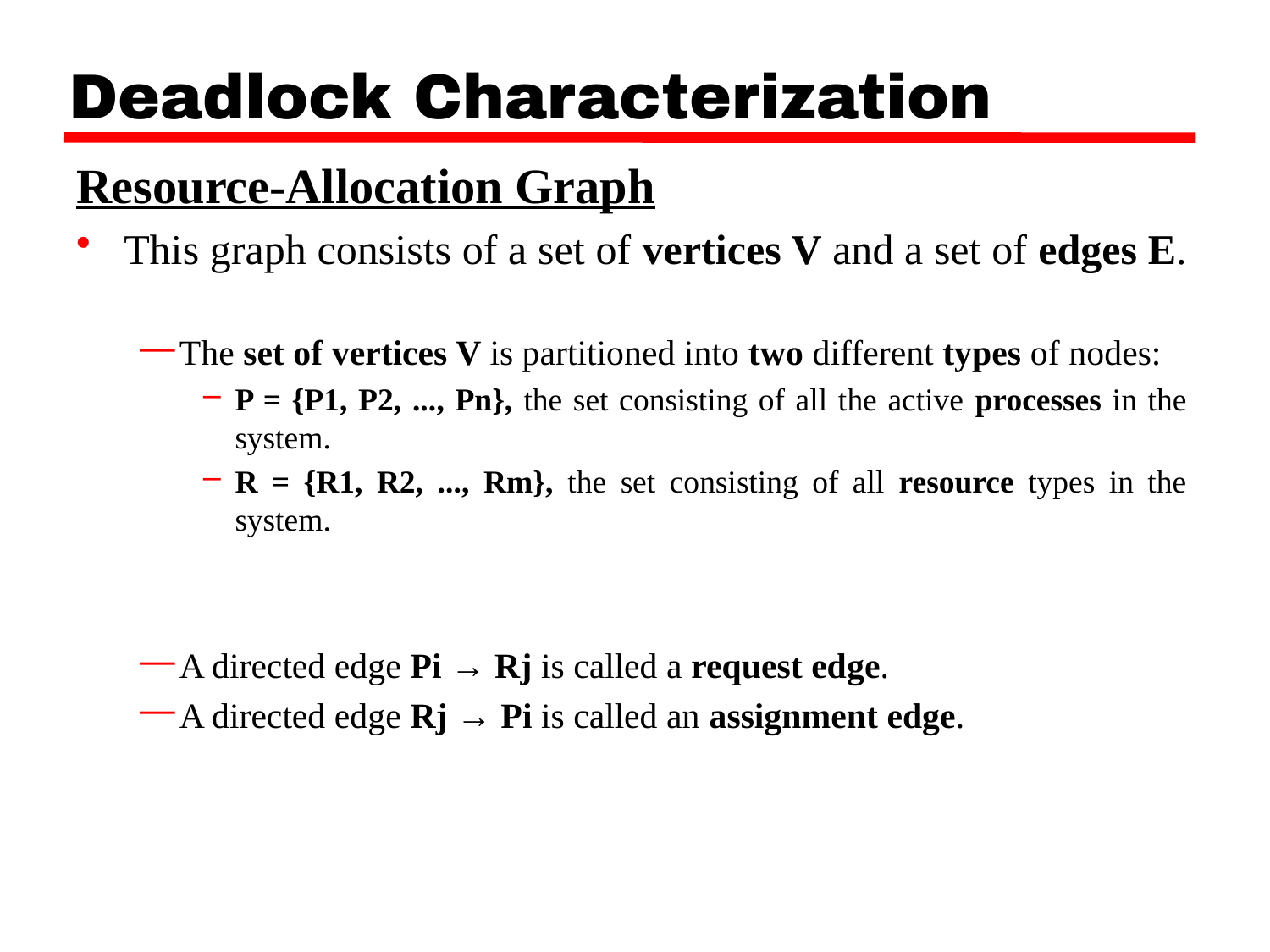

# Deadlock Characterization
Resource-Allocation Graph
This graph consists of a set of vertices V and a set of edges E.

The set of vertices V is partitioned into two different types of nodes:
P = {P1, P2, ..., Pn}, the set consisting of all the active processes in the system.
R = {R1, R2, ..., Rm}, the set consisting of all resource types in the system.

A directed edge Pi → Rj is called a request edge.
A directed edge Rj → Pi is called an assignment edge.